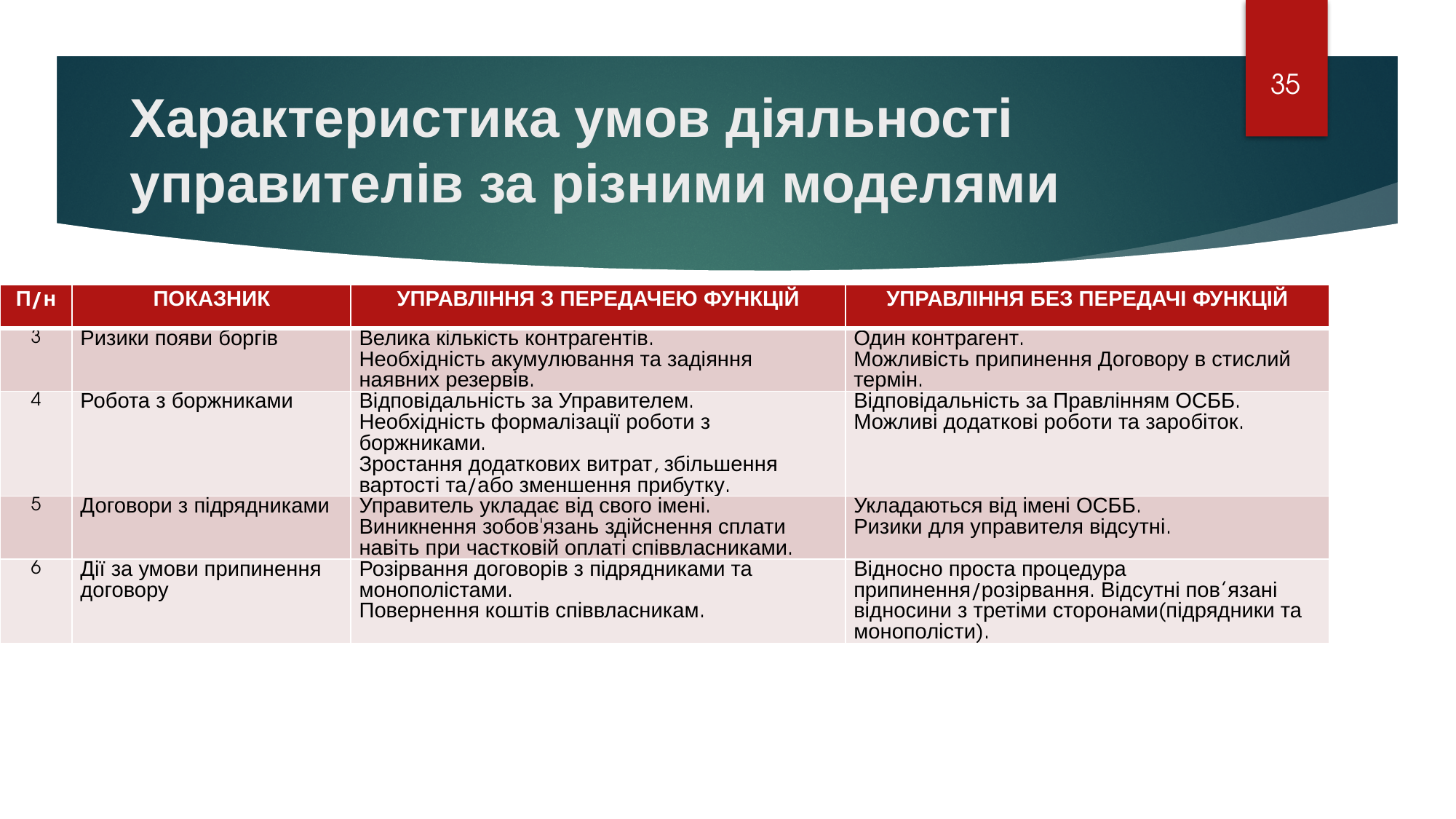

35
# Характеристика умов діяльності управителів за різними моделями
| П/н | ПОКАЗНИК | УПРАВЛІННЯ З ПЕРЕДАЧЕЮ ФУНКЦІЙ | УПРАВЛІННЯ БЕЗ ПЕРЕДАЧІ ФУНКЦІЙ |
| --- | --- | --- | --- |
| 3 | Ризики появи боргів | Велика кількість контрагентів. Необхідність акумулювання та задіяння наявних резервів. | Один контрагент. Можливість припинення Договору в стислий термін. |
| 4 | Робота з боржниками | Відповідальність за Управителем. Необхідність формалізації роботи з боржниками. Зростання додаткових витрат, збільшення вартості та/або зменшення прибутку. | Відповідальність за Правлінням ОСББ. Можливі додаткові роботи та заробіток. |
| 5 | Договори з підрядниками | Управитель укладає від свого імені. Виникнення зобов'язань здійснення сплати навіть при частковій оплаті співвласниками. | Укладаються від імені ОСББ. Ризики для управителя відсутні. |
| 6 | Дії за умови припинення договору | Розірвання договорів з підрядниками та монополістами. Повернення коштів співвласникам. | Відносно проста процедура припинення/розірвання. Відсутні пов’язані відносини з третіми сторонами(підрядники та монополісти). |